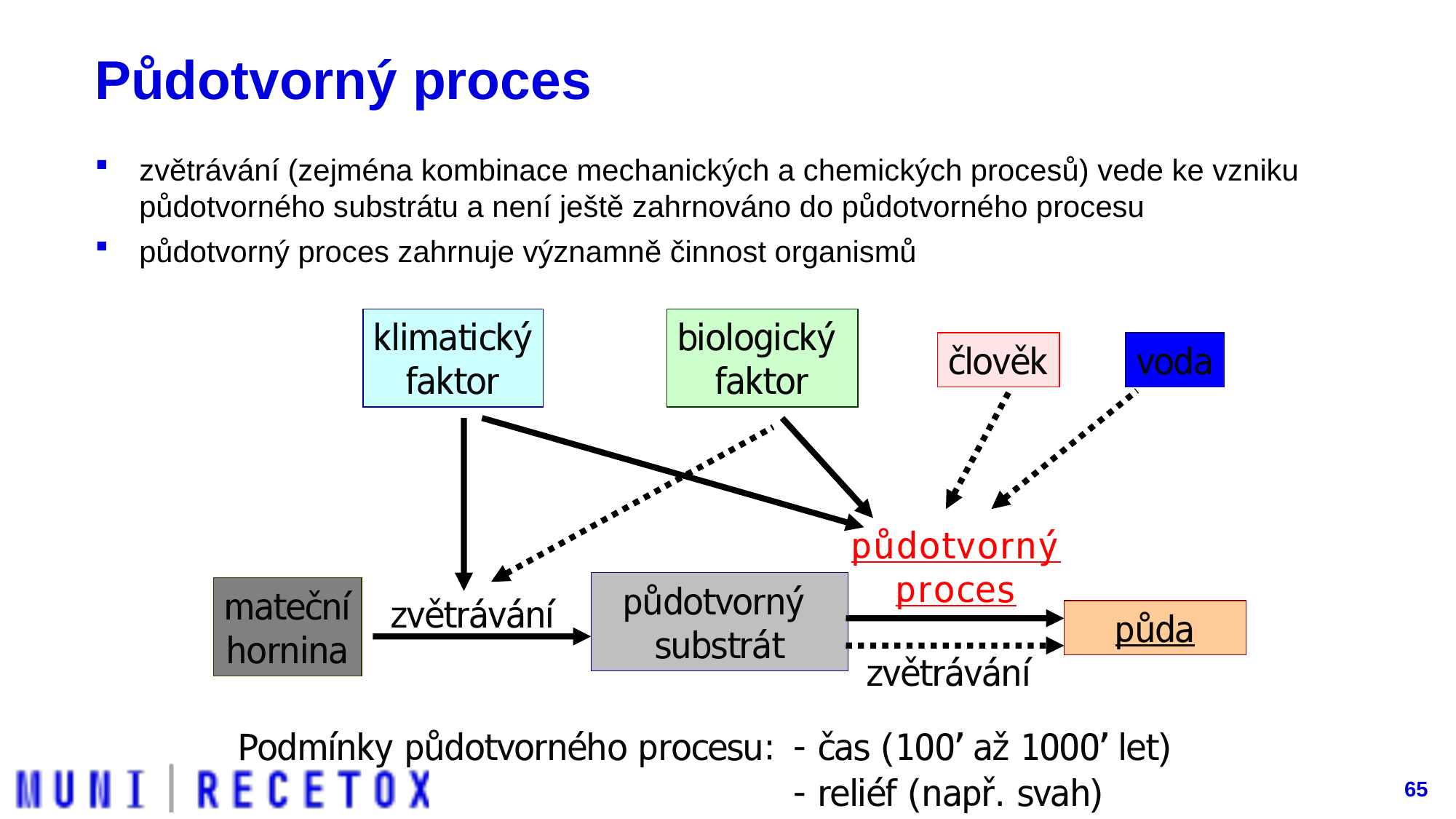

# Půdotvorný proces
zvětrávání (zejména kombinace mechanických a chemických procesů) vede ke vzniku půdotvorného substrátu a není ještě zahrnováno do půdotvorného procesu
půdotvorný proces zahrnuje významně činnost organismů

klimatický
faktor
biologický
faktor
člověk
voda

půdotvorný
proces
půdotvorný
substrát
mateční
hornina
zvětrávání
půda

zvětrávání

Podmínky půdotvorného procesu:
- čas (100’ až 1000’ let)
- reliéf (např. svah)
65